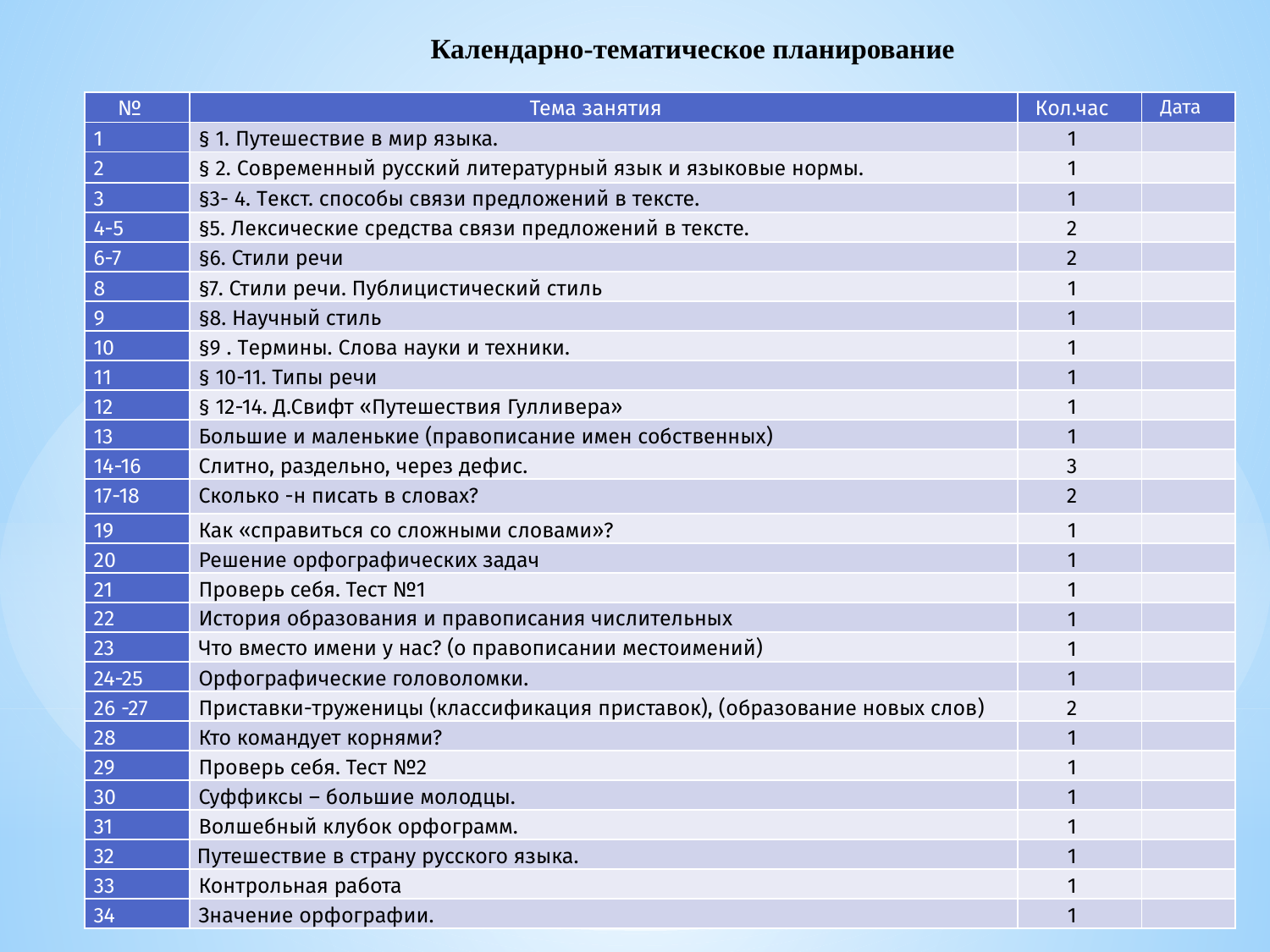

Календарно-тематическое планирование

| № | Тема занятия | Кол.час | Дата |
| --- | --- | --- | --- |
| 1 | § 1. Путешествие в мир языка. | 1 |  |
| 2 | § 2. Современный русский литературный язык и языковые нормы. | 1 |  |
| 3 | §3- 4. Текст. способы связи предложений в тексте. | 1 |  |
| 4-5 | §5. Лексические средства связи предложений в тексте. | 2 |  |
| 6-7 | §6. Стили речи | 2 |  |
| 8 | §7. Стили речи. Публицистический стиль | 1 |  |
| 9 | §8. Научный стиль | 1 |  |
| 10 | §9 . Термины. Слова науки и техники. | 1 |  |
| 11 | § 10-11. Типы речи | 1 |  |
| 12 | § 12-14. Д.Свифт «Путешествия Гулливера» | 1 |  |
| 13 | Большие и маленькие (правописание имен собственных) | 1 |  |
| 14-16 | Слитно, раздельно, через дефис. | 3 |  |
| 17-18 | Сколько -н писать в словах? | 2 |  |
| 19 | Как «справиться со сложными словами»? | 1 |  |
| 20 | Решение орфографических задач | 1 |  |
| 21 | Проверь себя. Тест №1 | 1 |  |
| 22 | История образования и правописания числительных | 1 |  |
| 23 | Что вместо имени у нас? (о правописании местоимений) | 1 |  |
| 24-25 | Орфографические головоломки. | 1 |  |
| 26 -27 | Приставки-труженицы (классификация приставок), (образование новых слов) | 2 |  |
| 28 | Кто командует корнями? | 1 |  |
| 29 | Проверь себя. Тест №2 | 1 |  |
| 30 | Суффиксы – большие молодцы. | 1 |  |
| 31 | Волшебный клубок орфограмм. | 1 |  |
| 32 | Путешествие в страну русского языка. | 1 |  |
| 33 | Контрольная работа | 1 |  |
| 34 | Значение орфографии. | 1 |  |